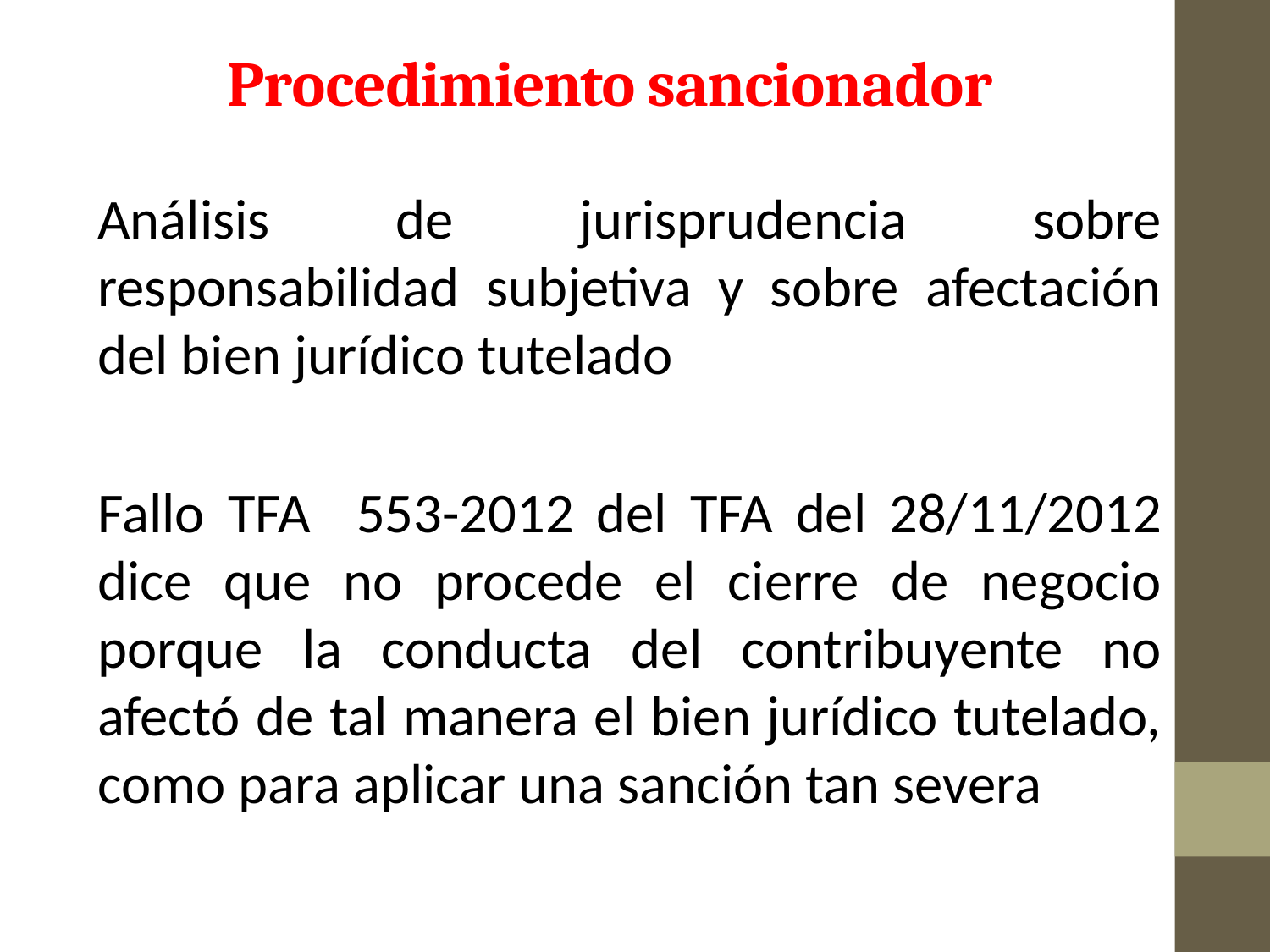

# Procedimiento sancionador
Análisis de jurisprudencia sobre responsabilidad subjetiva y sobre afectación del bien jurídico tutelado

Fallo TFA  553-2012 del TFA del 28/11/2012 dice que no procede el cierre de negocio porque la conducta del contribuyente no afectó de tal manera el bien jurídico tutelado, como para aplicar una sanción tan severa